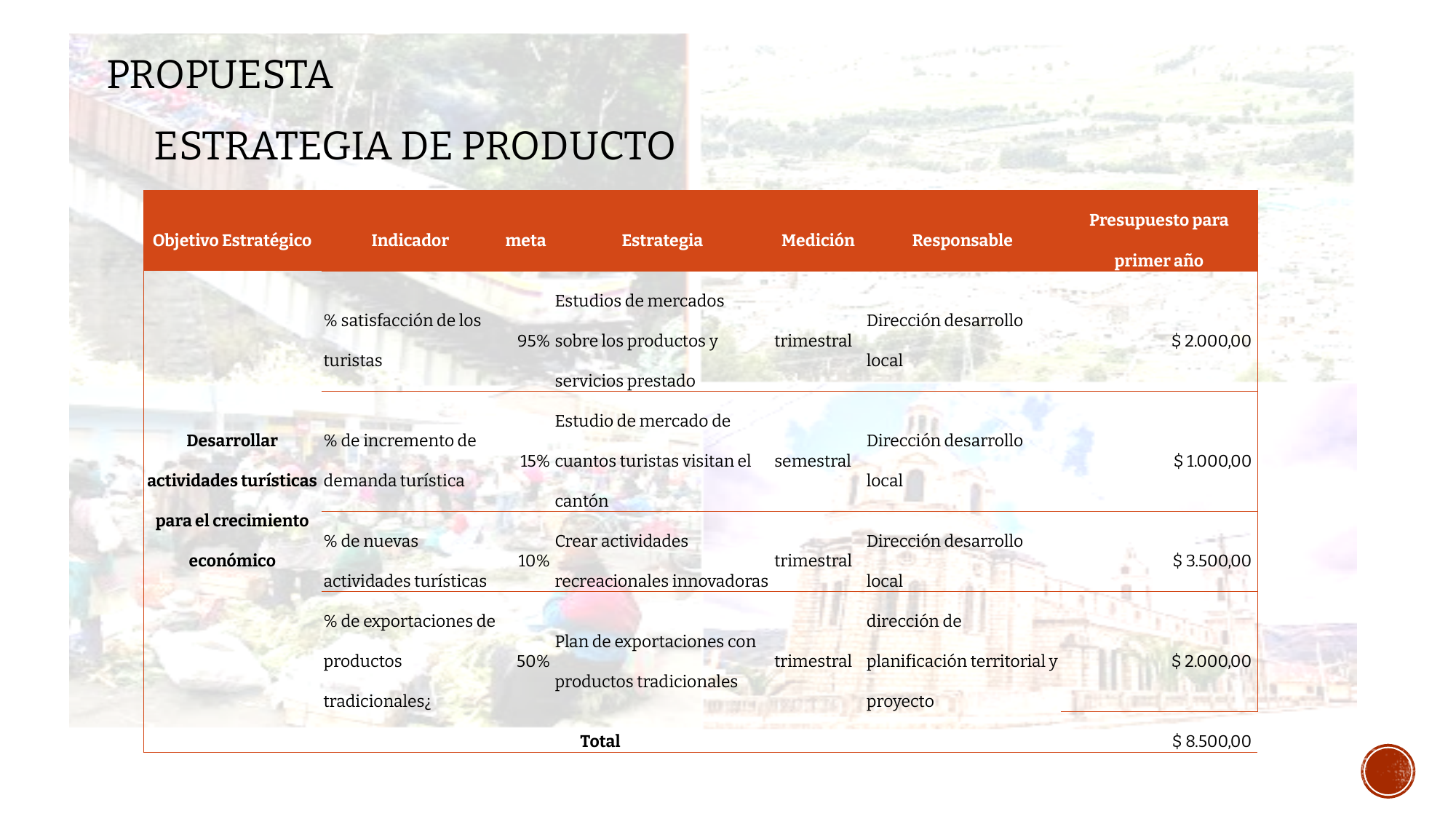

Propuesta
Estrategia de producto
| Objetivo Estratégico | Indicador | meta | Estrategia | Medición | Responsable | Presupuesto para primer año |
| --- | --- | --- | --- | --- | --- | --- |
| Desarrollar actividades turísticas para el crecimiento económico | % satisfacción de los turistas | 95% | Estudios de mercados sobre los productos y servicios prestado | trimestral | Dirección desarrollo local | $ 2.000,00 |
|  | % de incremento de demanda turística | 15% | Estudio de mercado de cuantos turistas visitan el cantón | semestral | Dirección desarrollo local | $ 1.000,00 |
|  | % de nuevas actividades turísticas | 10% | Crear actividades recreacionales innovadoras | trimestral | Dirección desarrollo local | $ 3.500,00 |
|  | % de exportaciones de productos tradicionales¿ | 50% | Plan de exportaciones con productos tradicionales | trimestral | dirección de planificación territorial y proyecto | $ 2.000,00 |
| Total |  |  |  |  |  | $ 8.500,00 |